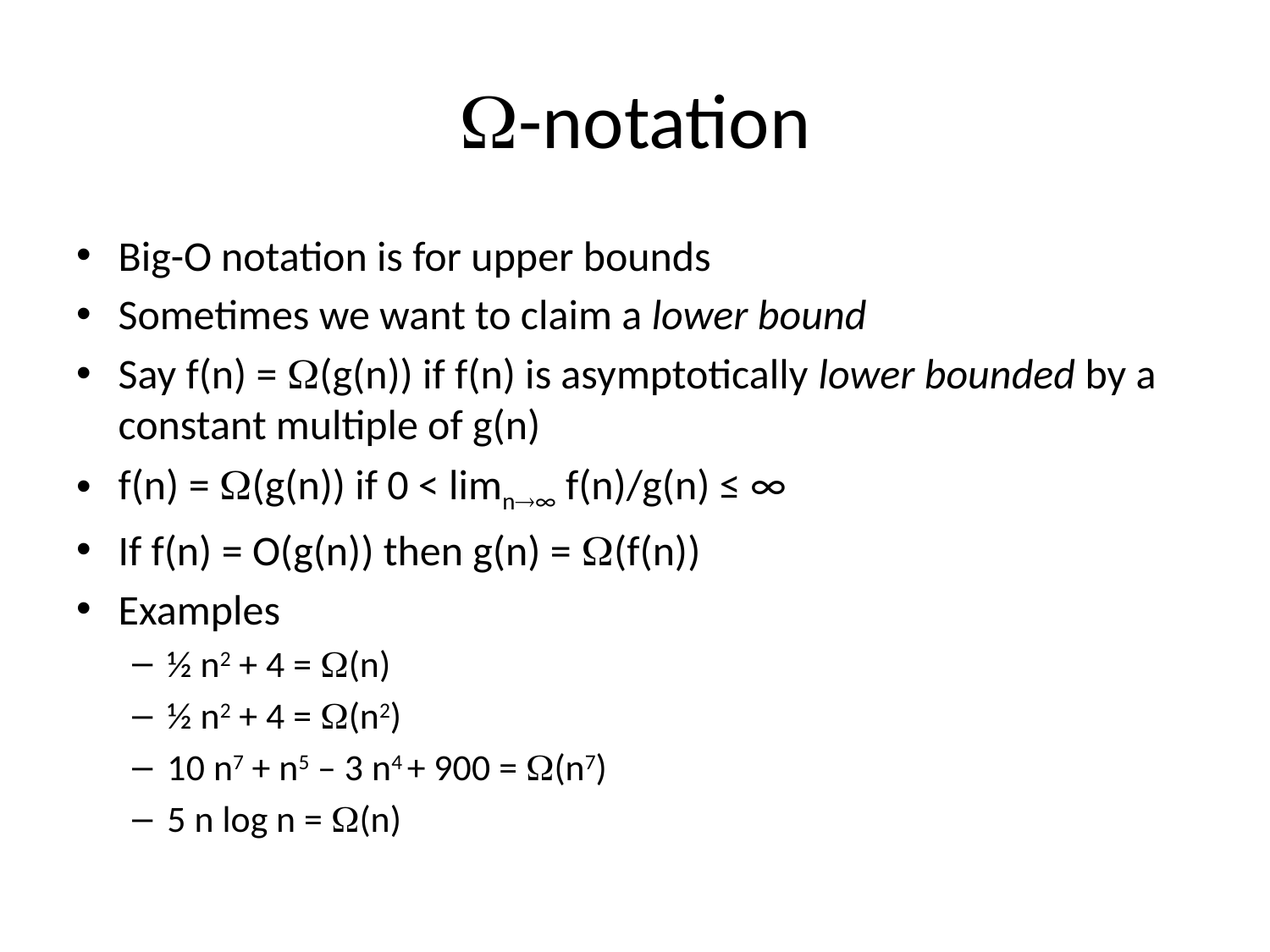

# Ω-notation
Big-O notation is for upper bounds
Sometimes we want to claim a lower bound
Say f(n) = Ω(g(n)) if f(n) is asymptotically lower bounded by a constant multiple of g(n)
f(n) = Ω(g(n)) if 0 < limn→∞ f(n)/g(n) ≤ ∞
If f(n) = O(g(n)) then g(n) = Ω(f(n))
Examples
½ n2 + 4 = Ω(n)
½ n2 + 4 = Ω(n2)
10 n7 + n5 – 3 n4 + 900 = Ω(n7)
5 n log n = Ω(n)